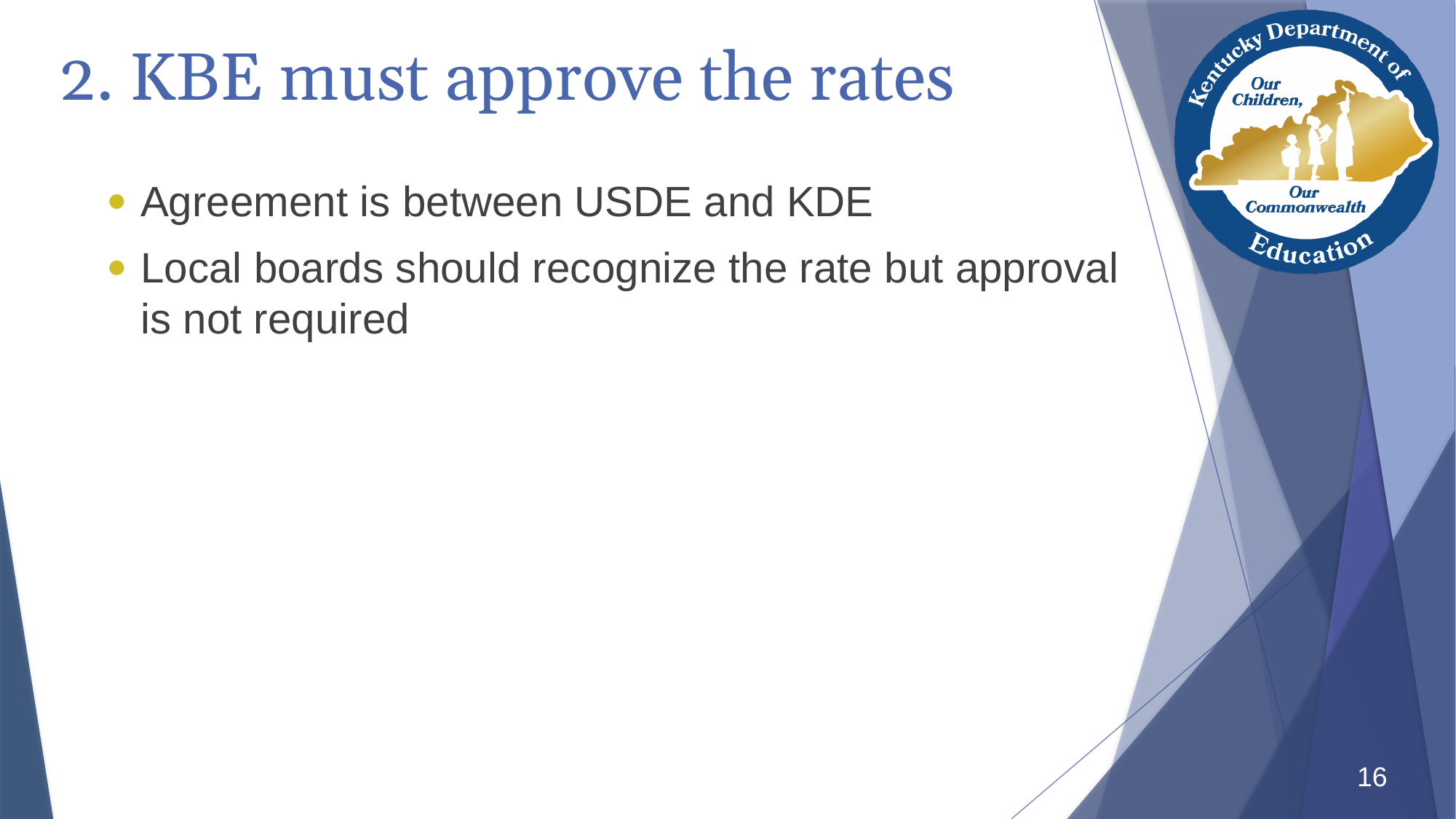

# 2. KBE must approve the rates
Agreement is between USDE and KDE
Local boards should recognize the rate but approval is not required

16